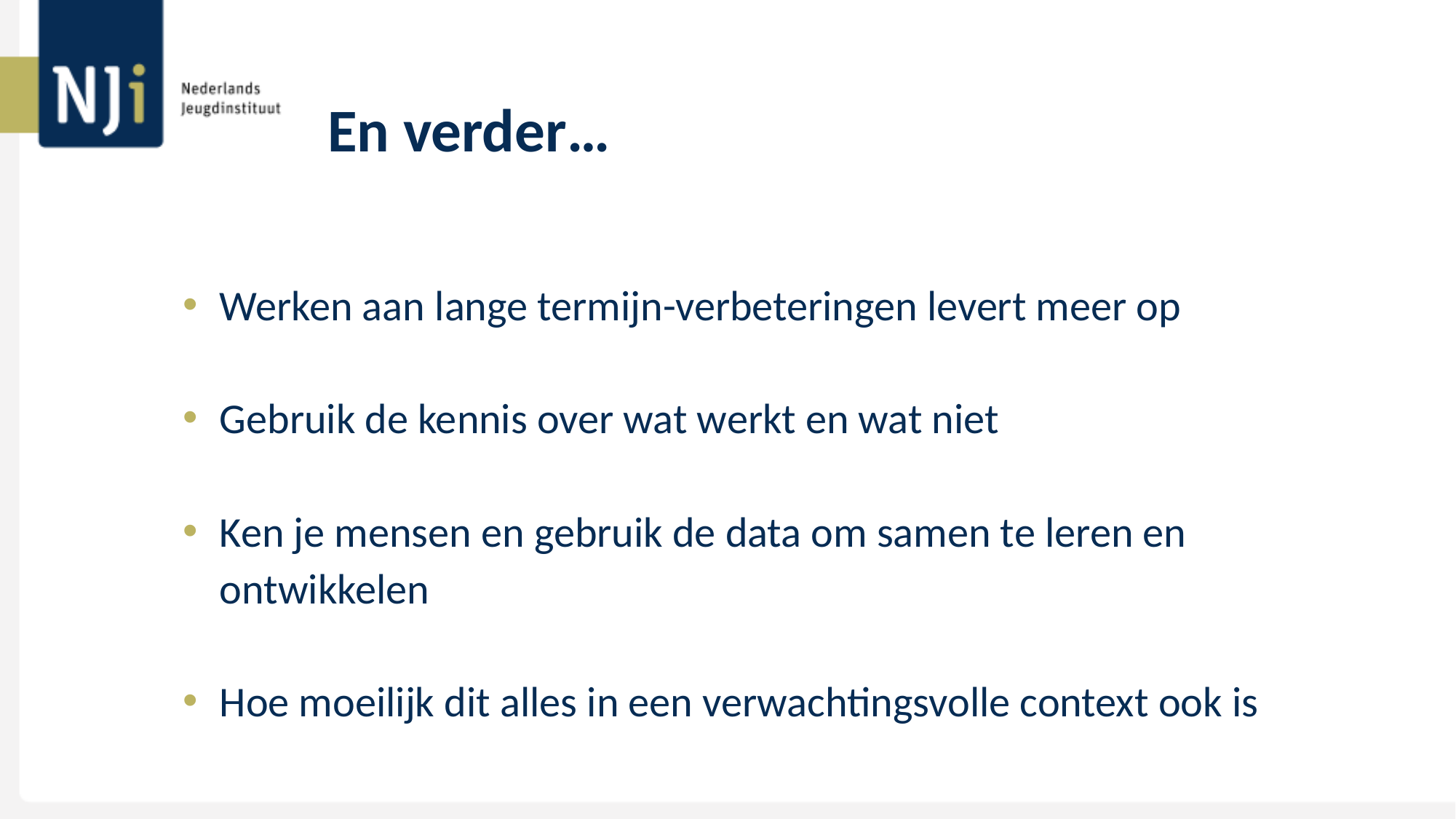

# En verder…
Werken aan lange termijn-verbeteringen levert meer op

Gebruik de kennis over wat werkt en wat niet

Ken je mensen en gebruik de data om samen te leren en ontwikkelen

Hoe moeilijk dit alles in een verwachtingsvolle context ook is